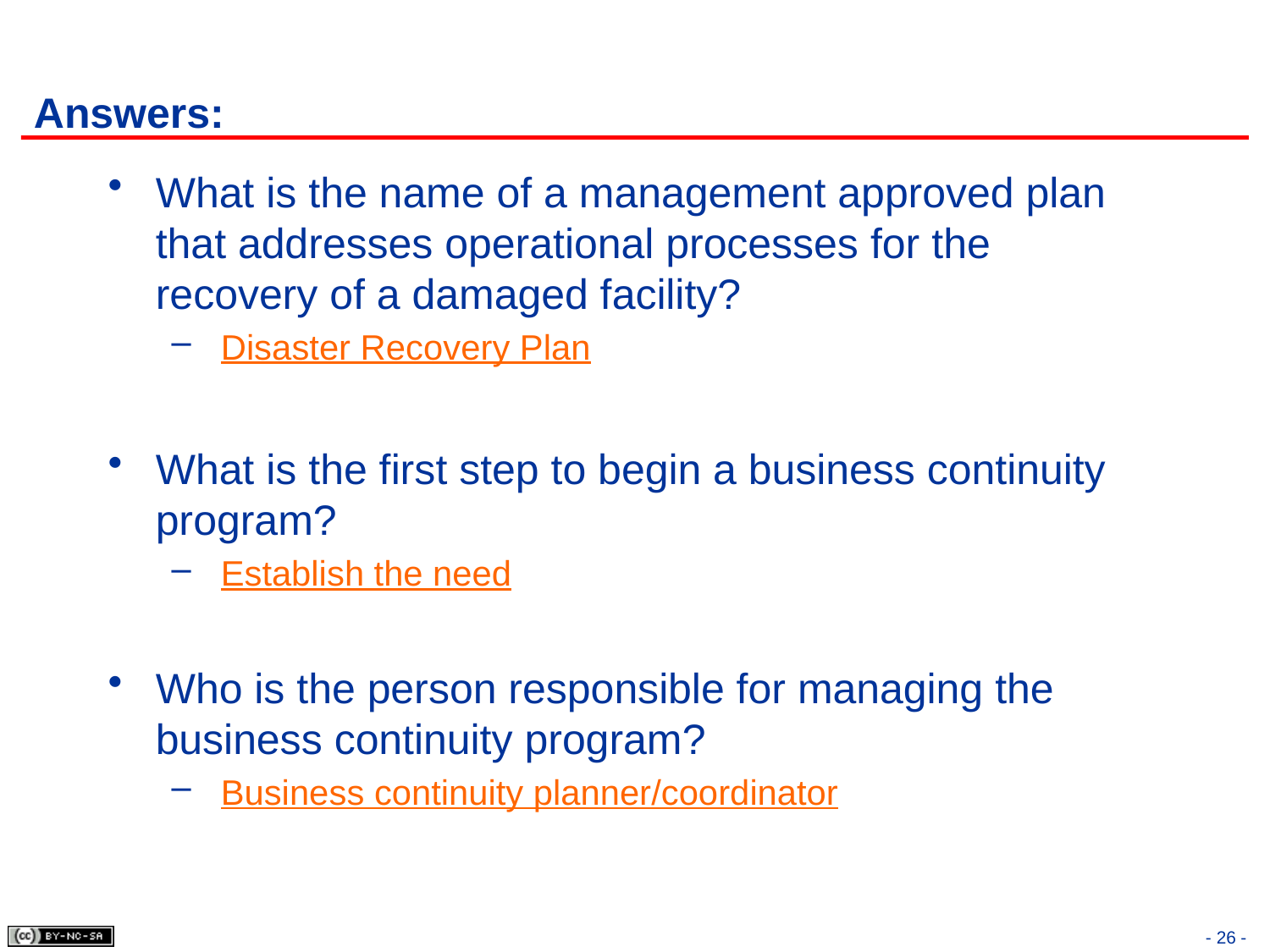

# Answers:
What is the name of a management approved plan that addresses operational processes for the recovery of a damaged facility?
 Disaster Recovery Plan

What is the first step to begin a business continuity program?
 Establish the need

Who is the person responsible for managing the business continuity program?
 Business continuity planner/coordinator
- 26 -